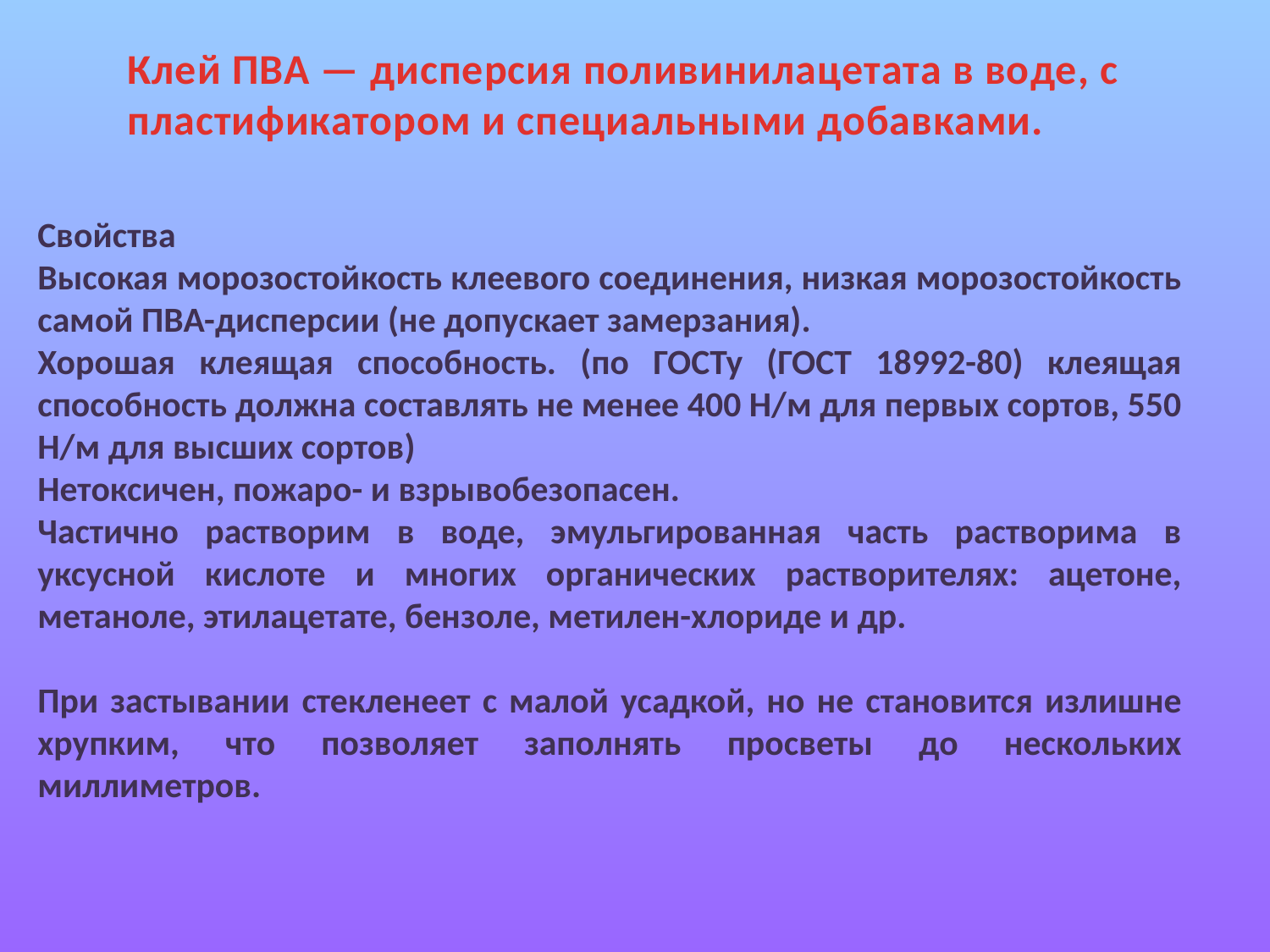

Клей ПВА — дисперсия поливинилацетата в воде, с пластификатором и специальными добавками.
Свойства
Высокая морозостойкость клеевого соединения, низкая морозостойкость самой ПВА-дисперсии (не допускает замерзания).
Хорошая клеящая способность. (по ГОСТу (ГОСТ 18992-80) клеящая способность должна составлять не менее 400 Н/м для первых сортов, 550 Н/м для высших сортов)
Нетоксичен, пожаро- и взрывобезопасен.
Частично растворим в воде, эмульгированная часть растворима в уксусной кислоте и многих органических растворителях: ацетоне, метаноле, этилацетате, бензоле, метилен-хлориде и др.

При застывании стекленеет с малой усадкой, но не становится излишне хрупким, что позволяет заполнять просветы до нескольких миллиметров.